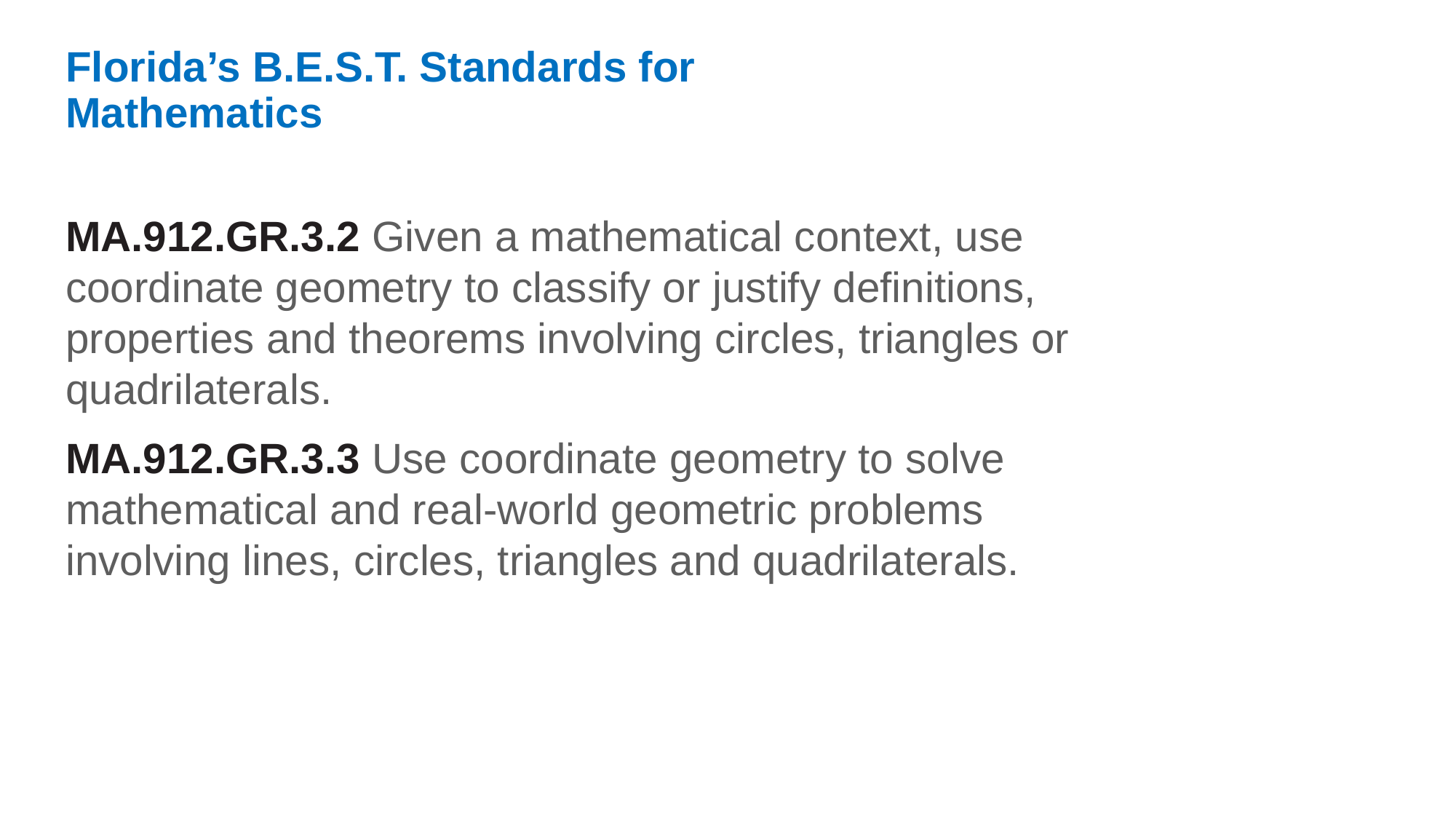

Florida’s B.E.S.T. Standards for Mathematics
MA.912.GR.3.2 Given a mathematical context, use coordinate geometry to classify or justify definitions, properties and theorems involving circles, triangles or quadrilaterals.
MA.912.GR.3.3 Use coordinate geometry to solve mathematical and real-world geometric problems involving lines, circles, triangles and quadrilaterals.